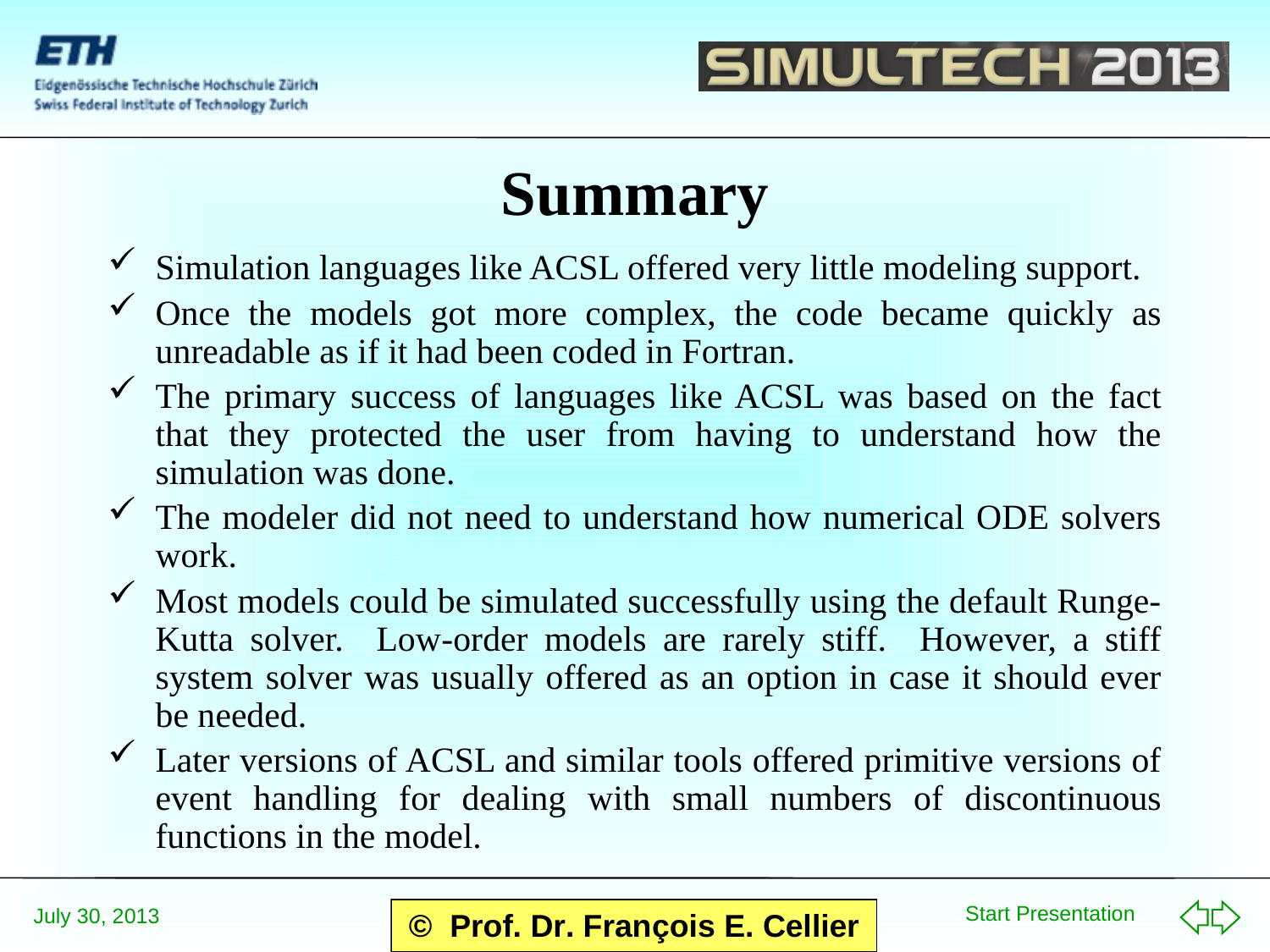

# Summary
Simulation languages like ACSL offered very little modeling support.
Once the models got more complex, the code became quickly as unreadable as if it had been coded in Fortran.
The primary success of languages like ACSL was based on the fact that they protected the user from having to understand how the simulation was done.
The modeler did not need to understand how numerical ODE solvers work.
Most models could be simulated successfully using the default Runge-Kutta solver.  Low-order models are rarely stiff.  However, a stiff system solver was usually offered as an option in case it should ever be needed.
Later versions of ACSL and similar tools offered primitive versions of event handling for dealing with small numbers of discontinuous functions in the model.